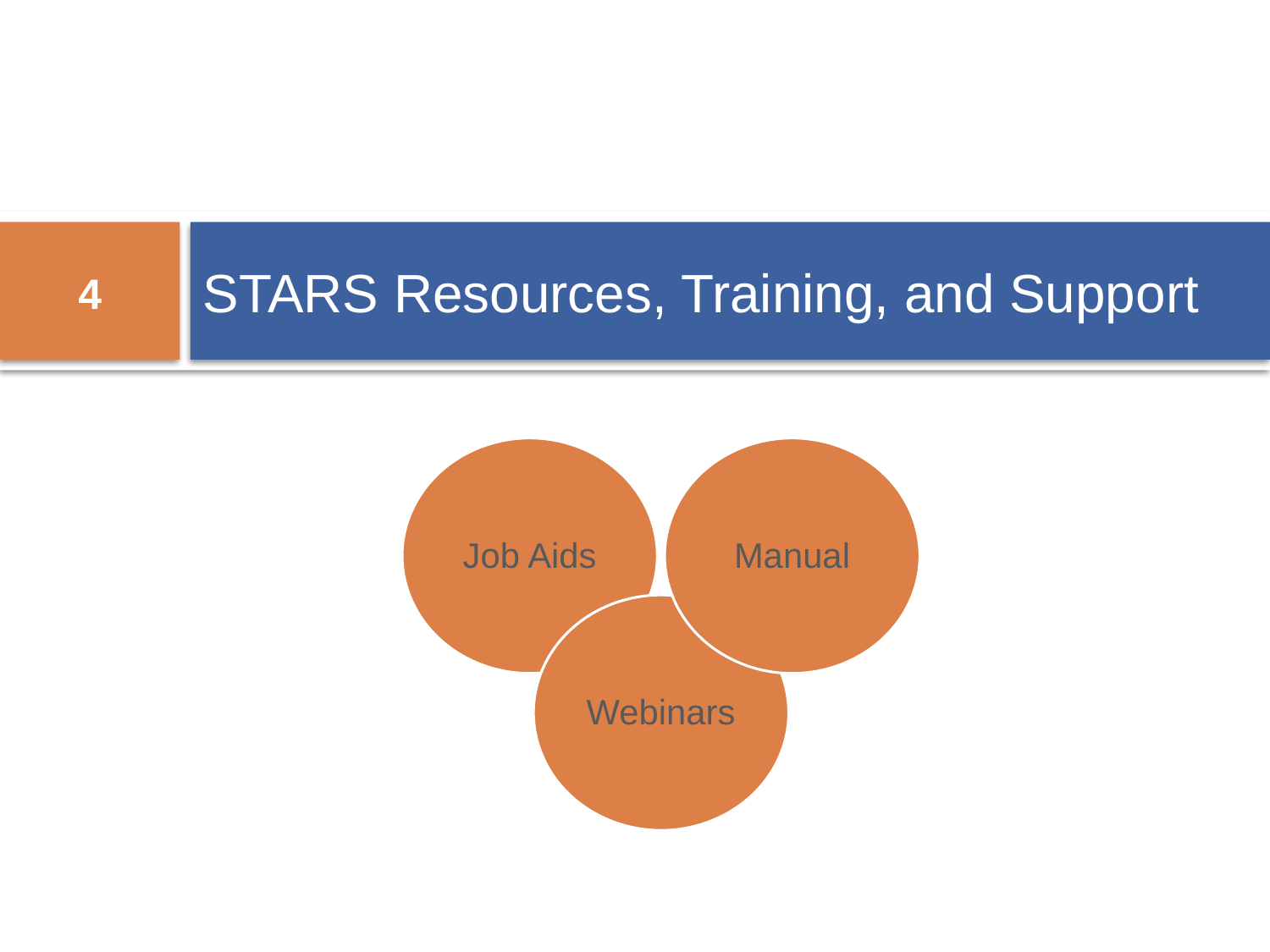

# STARS Resources, Training, and Support
4

Webinars
Manual
Job Aids